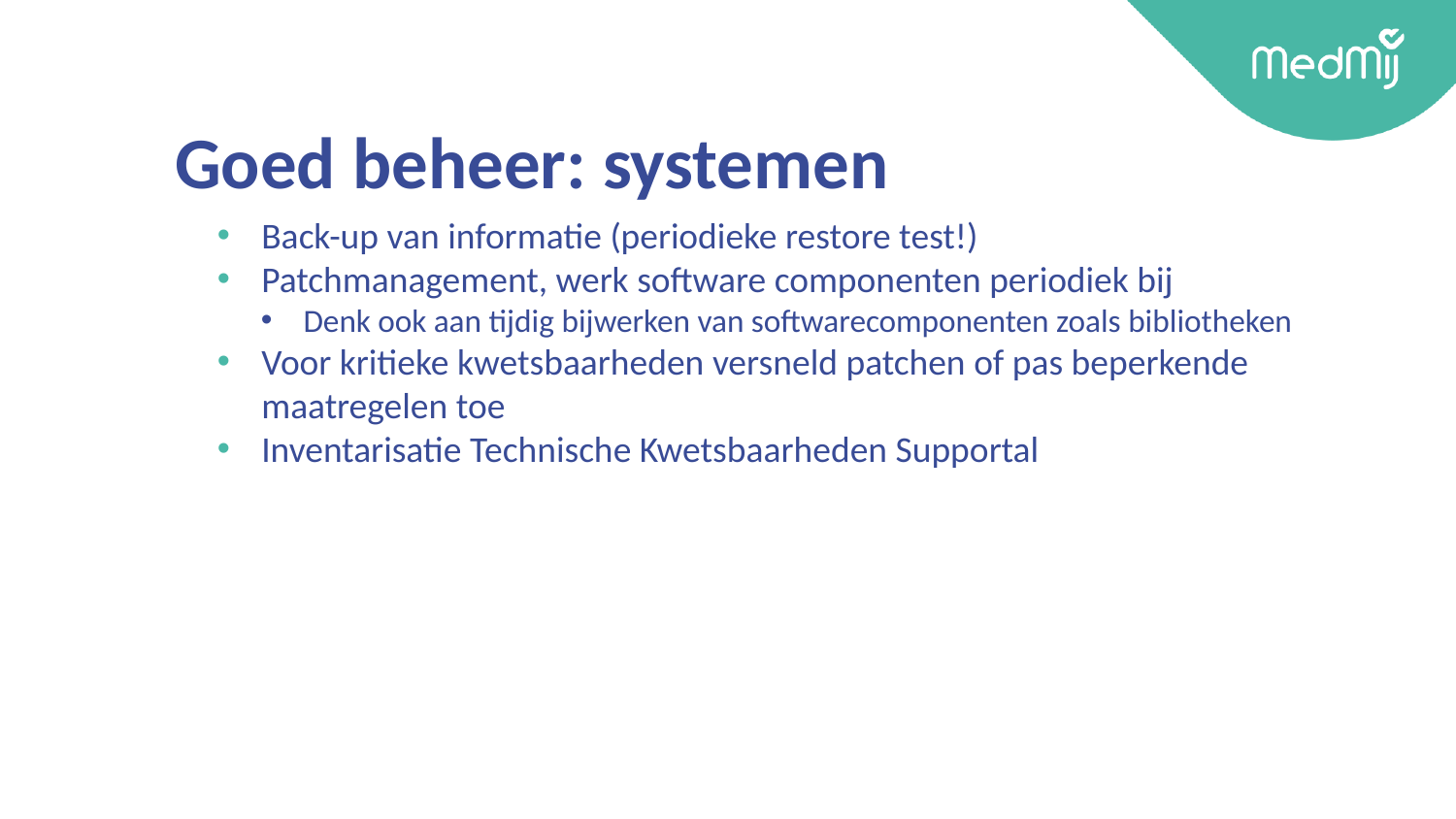

# Goed beheer: systemen
Back-up van informatie (periodieke restore test!)
Patchmanagement, werk software componenten periodiek bij
Denk ook aan tijdig bijwerken van softwarecomponenten zoals bibliotheken
Voor kritieke kwetsbaarheden versneld patchen of pas beperkende maatregelen toe
Inventarisatie Technische Kwetsbaarheden Supportal